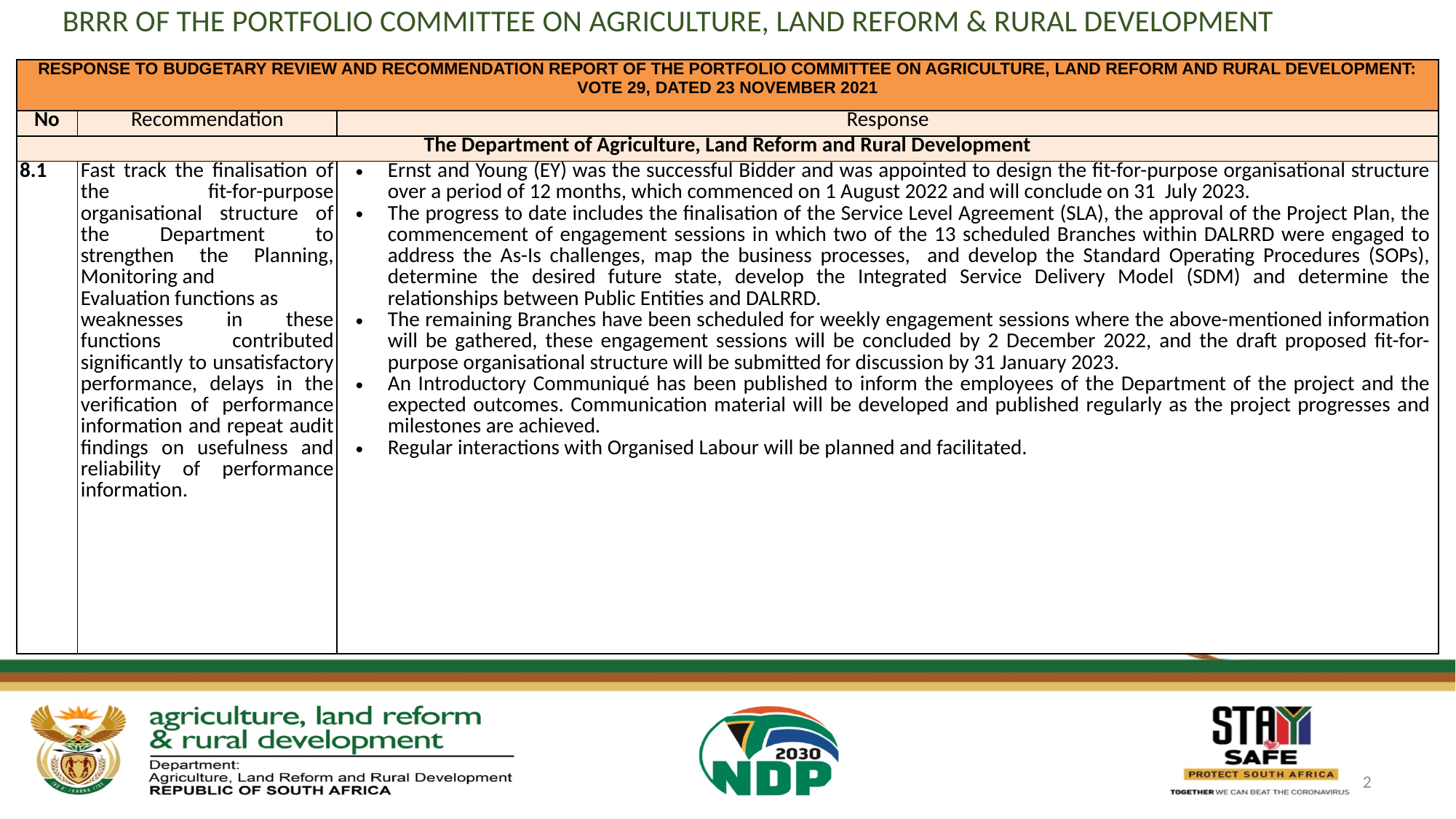

BRRR OF THE PORTFOLIO COMMITTEE ON AGRICULTURE, LAND REFORM & RURAL DEVELOPMENT
| RESPONSE TO BUDGETARY REVIEW AND RECOMMENDATION REPORT OF THE PORTFOLIO COMMITTEE ON AGRICULTURE, LAND REFORM AND RURAL DEVELOPMENT: VOTE 29, DATED 23 NOVEMBER 2021 |  |  |
| --- | --- | --- |
| No | Recommendation | Response |
| The Department of Agriculture, Land Reform and Rural Development |  |  |
| 8.1 | Fast track the finalisation of the fit-for-purpose organisational structure of the Department to strengthen the Planning, Monitoring and Evaluation functions as weaknesses in these functions contributed significantly to unsatisfactory performance, delays in the verification of performance information and repeat audit findings on usefulness and reliability of performance information. | Ernst and Young (EY) was the successful Bidder and was appointed to design the fit-for-purpose organisational structure over a period of 12 months, which commenced on 1 August 2022 and will conclude on 31 July 2023. The progress to date includes the finalisation of the Service Level Agreement (SLA), the approval of the Project Plan, the commencement of engagement sessions in which two of the 13 scheduled Branches within DALRRD were engaged to address the As-Is challenges, map the business processes, and develop the Standard Operating Procedures (SOPs), determine the desired future state, develop the Integrated Service Delivery Model (SDM) and determine the relationships between Public Entities and DALRRD. The remaining Branches have been scheduled for weekly engagement sessions where the above-mentioned information will be gathered, these engagement sessions will be concluded by 2 December 2022, and the draft proposed fit-for-purpose organisational structure will be submitted for discussion by 31 January 2023. An Introductory Communiqué has been published to inform the employees of the Department of the project and the expected outcomes. Communication material will be developed and published regularly as the project progresses and milestones are achieved. Regular interactions with Organised Labour will be planned and facilitated. |

2